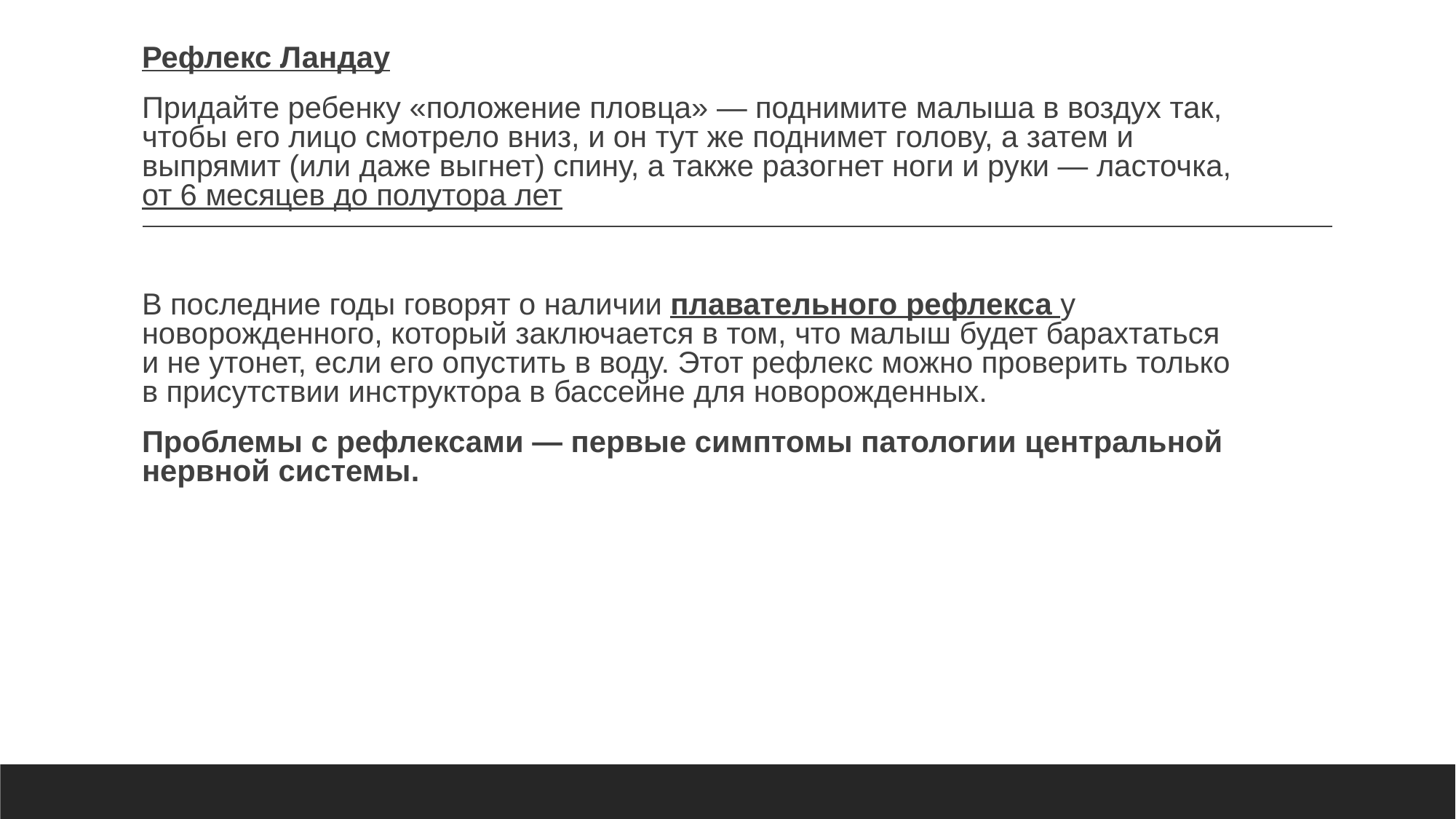

#
Рефлекс Ландау
Придайте ребенку «положение пловца» — поднимите малыша в воздух так, чтобы его лицо смотрело вниз, и он тут же поднимет голову, а затем и выпрямит (или даже выгнет) спину, а также разогнет ноги и руки — ласточка, от 6 месяцев до полутора лет
В последние годы говорят о наличии плавательного рефлекса у новорожденного, который заключается в том, что малыш будет барахтаться и не утонет, если его опустить в воду. Этот рефлекс можно проверить только в присутствии инструктора в бассейне для новорожденных.
Проблемы с рефлексами — первые симптомы патологии центральной нервной системы.